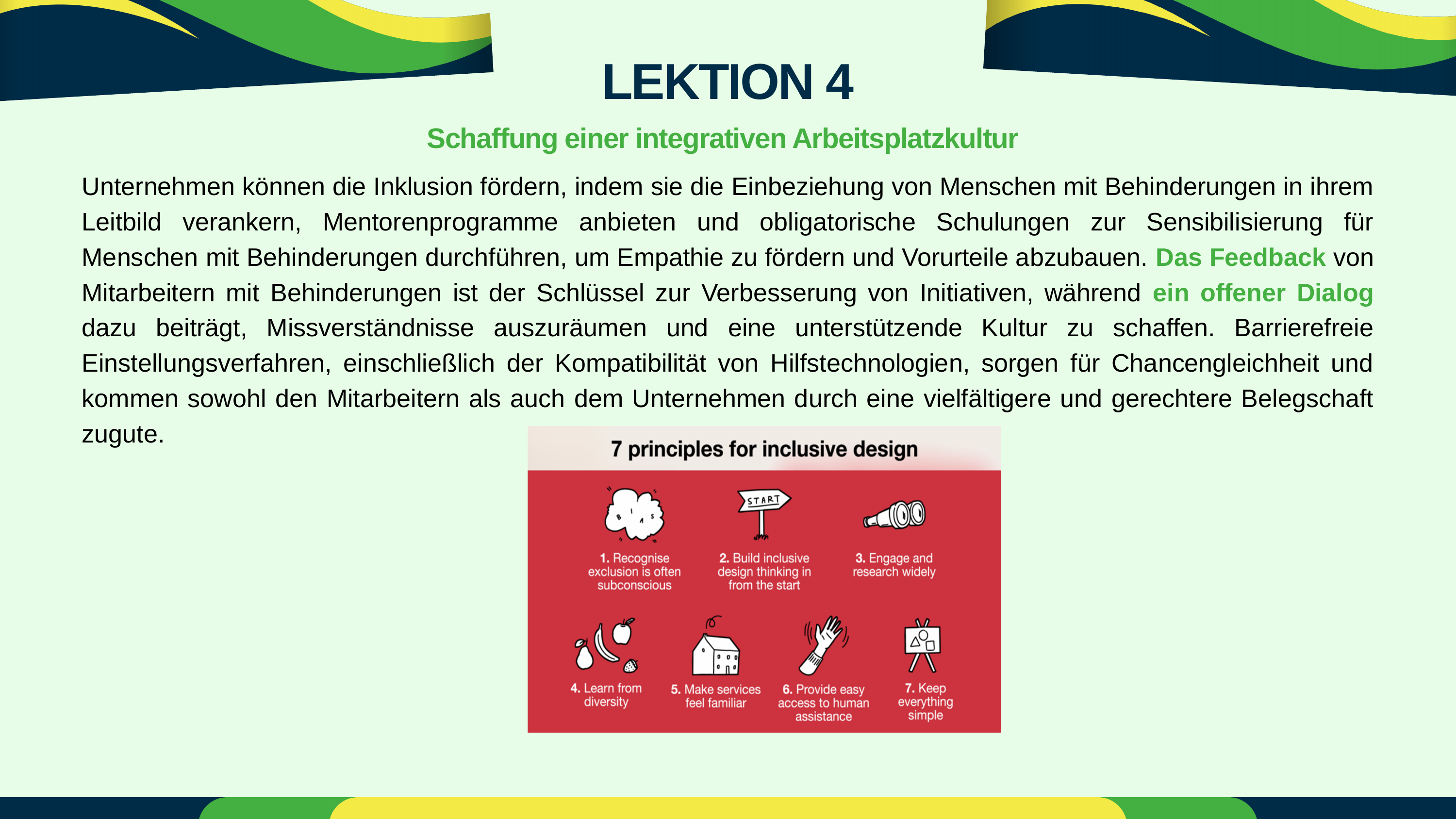

LEKTION 4
Schaffung einer integrativen Arbeitsplatzkultur
Unternehmen können die Inklusion fördern, indem sie die Einbeziehung von Menschen mit Behinderungen in ihrem Leitbild verankern, Mentorenprogramme anbieten und obligatorische Schulungen zur Sensibilisierung für Menschen mit Behinderungen durchführen, um Empathie zu fördern und Vorurteile abzubauen. Das Feedback von Mitarbeitern mit Behinderungen ist der Schlüssel zur Verbesserung von Initiativen, während ein offener Dialog dazu beiträgt, Missverständnisse auszuräumen und eine unterstützende Kultur zu schaffen. Barrierefreie Einstellungsverfahren, einschließlich der Kompatibilität von Hilfstechnologien, sorgen für Chancengleichheit und kommen sowohl den Mitarbeitern als auch dem Unternehmen durch eine vielfältigere und gerechtere Belegschaft zugute.